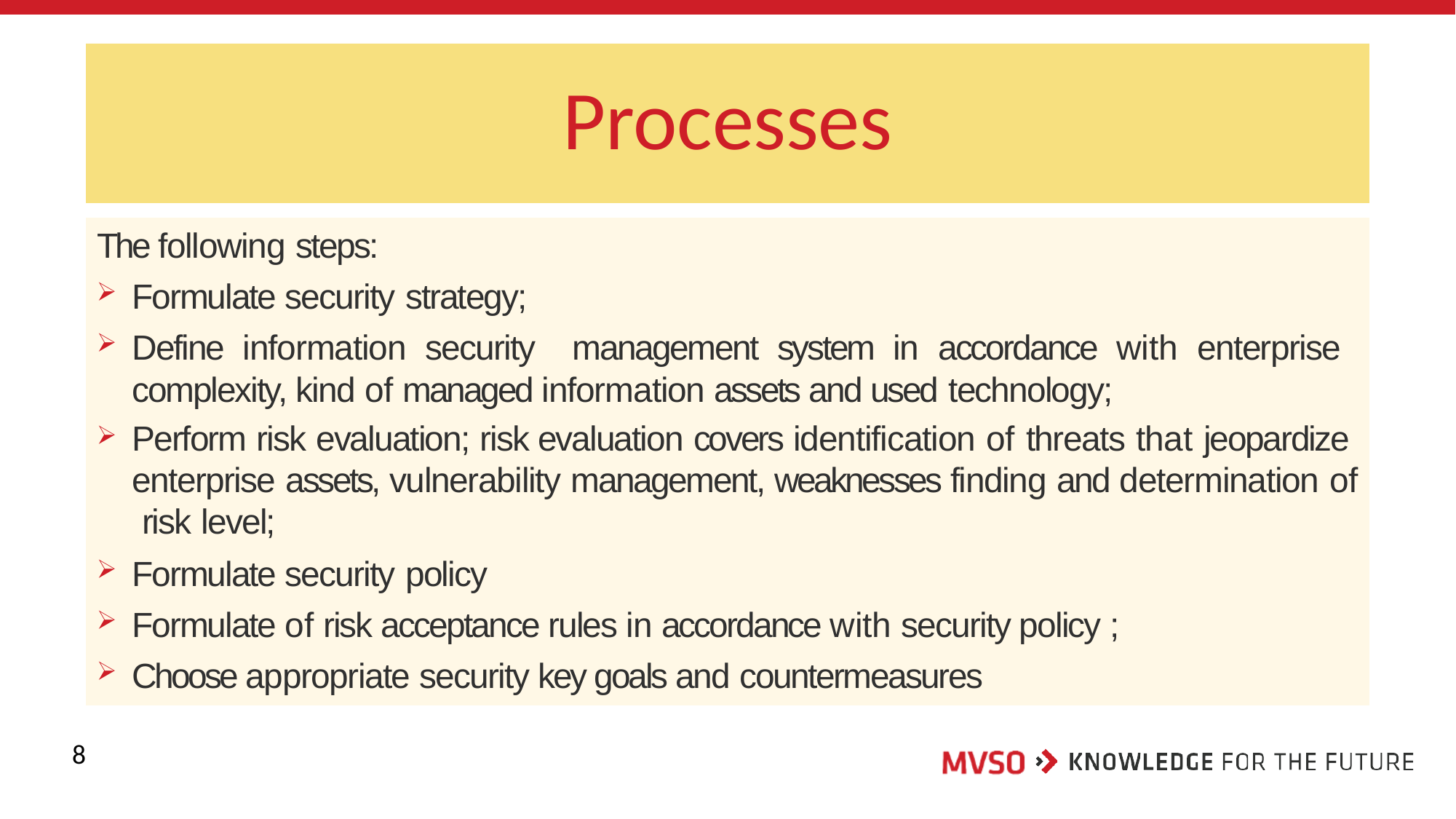

# Processes
The following steps:
Formulate security strategy;
Define information security  management system in accordance with enterprise  complexity, kind of managed information assets and used technology;
Perform risk evaluation; risk evaluation covers identification of threats that jeopardize  enterprise assets, vulnerability management, weaknesses finding and determination of  risk level;
Formulate security policy
Formulate of risk acceptance rules in accordance with security policy ;
Choose appropriate security key goals and countermeasures

8